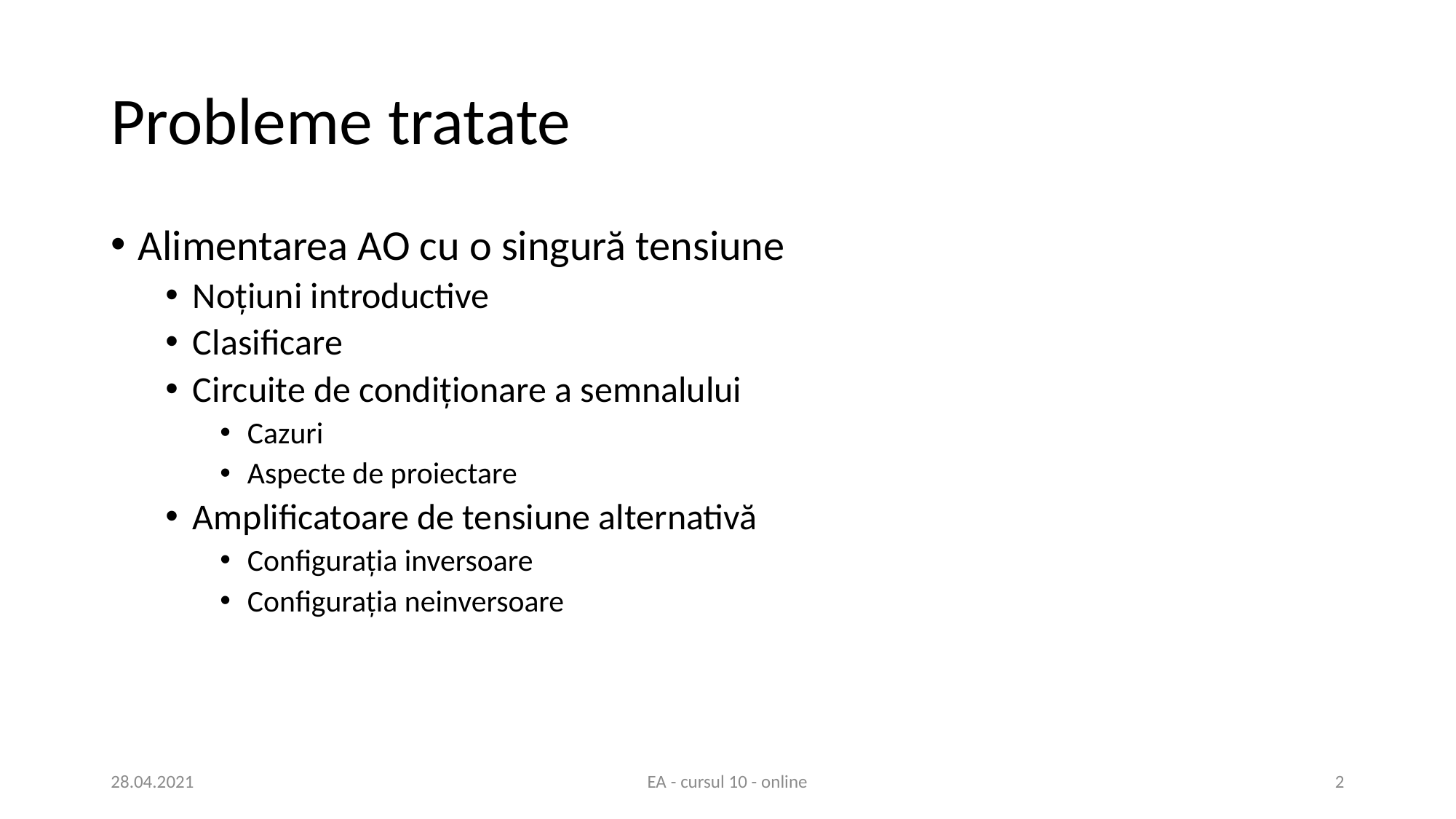

# Probleme tratate
Alimentarea AO cu o singură tensiune
Noțiuni introductive
Clasificare
Circuite de condiționare a semnalului
Cazuri
Aspecte de proiectare
Amplificatoare de tensiune alternativă
Configurația inversoare
Configurația neinversoare
28.04.2021
EA - cursul 10 - online
2